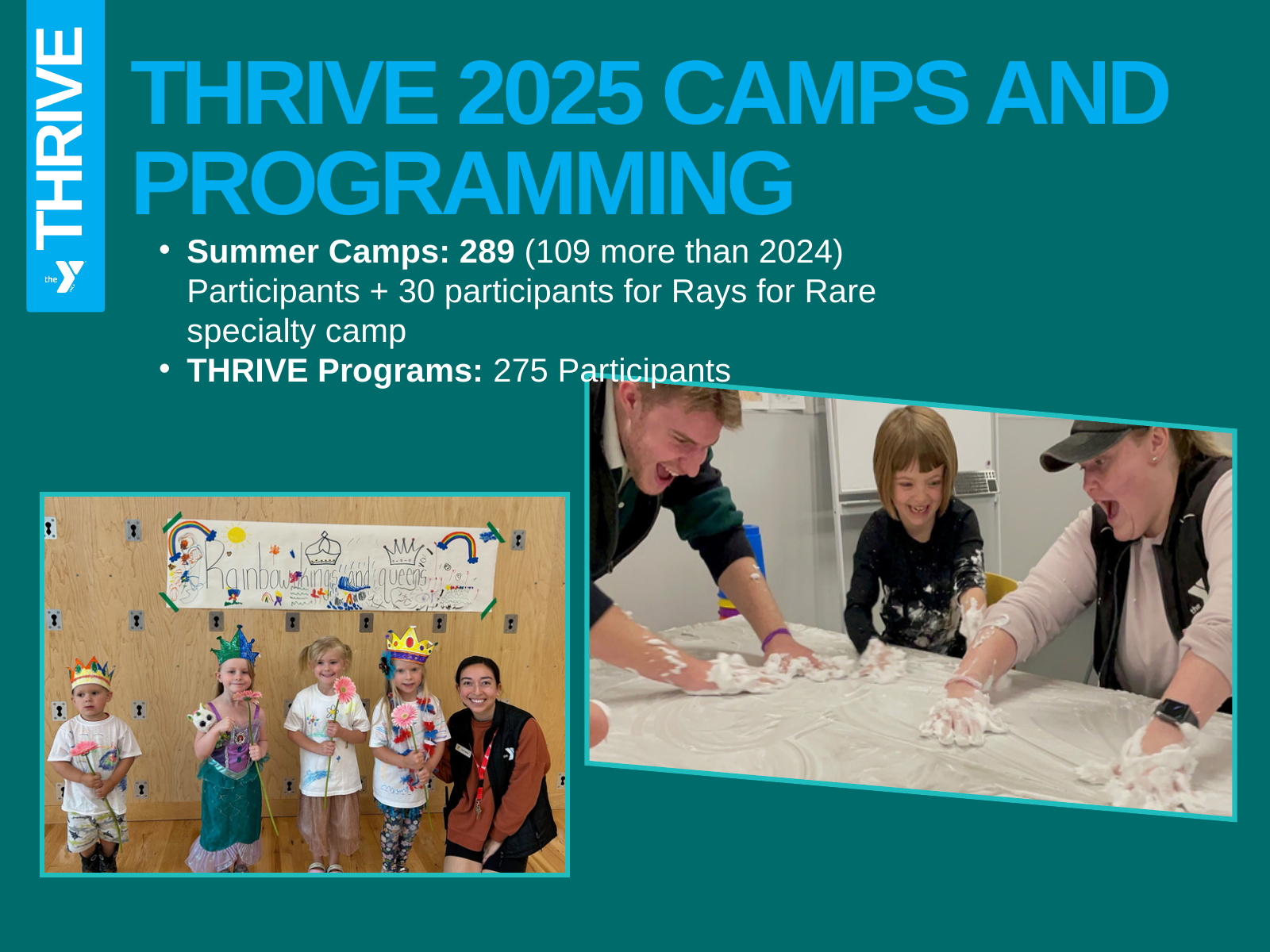

THRIVE

THRIVE 2025 CAMPS AND PROGRAMMING
Summer Camps: 289 (109 more than 2024) Participants + 30 participants for Rays for Rare specialty camp
THRIVE Programs: 275 Participants